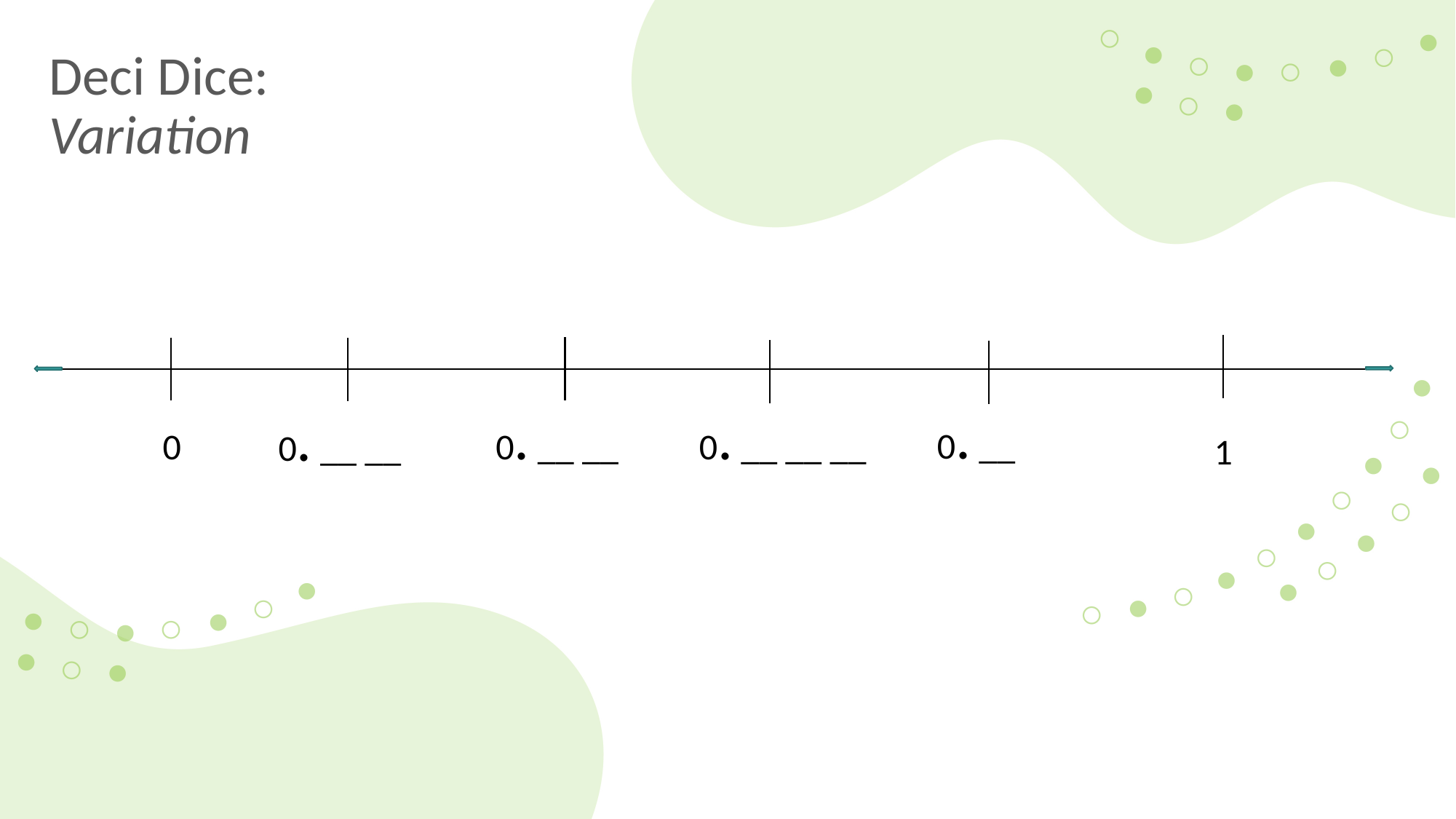

Deci Dice:
Variation

0. __
0. __ __
0. __ __ __
0. __ __
          0
1